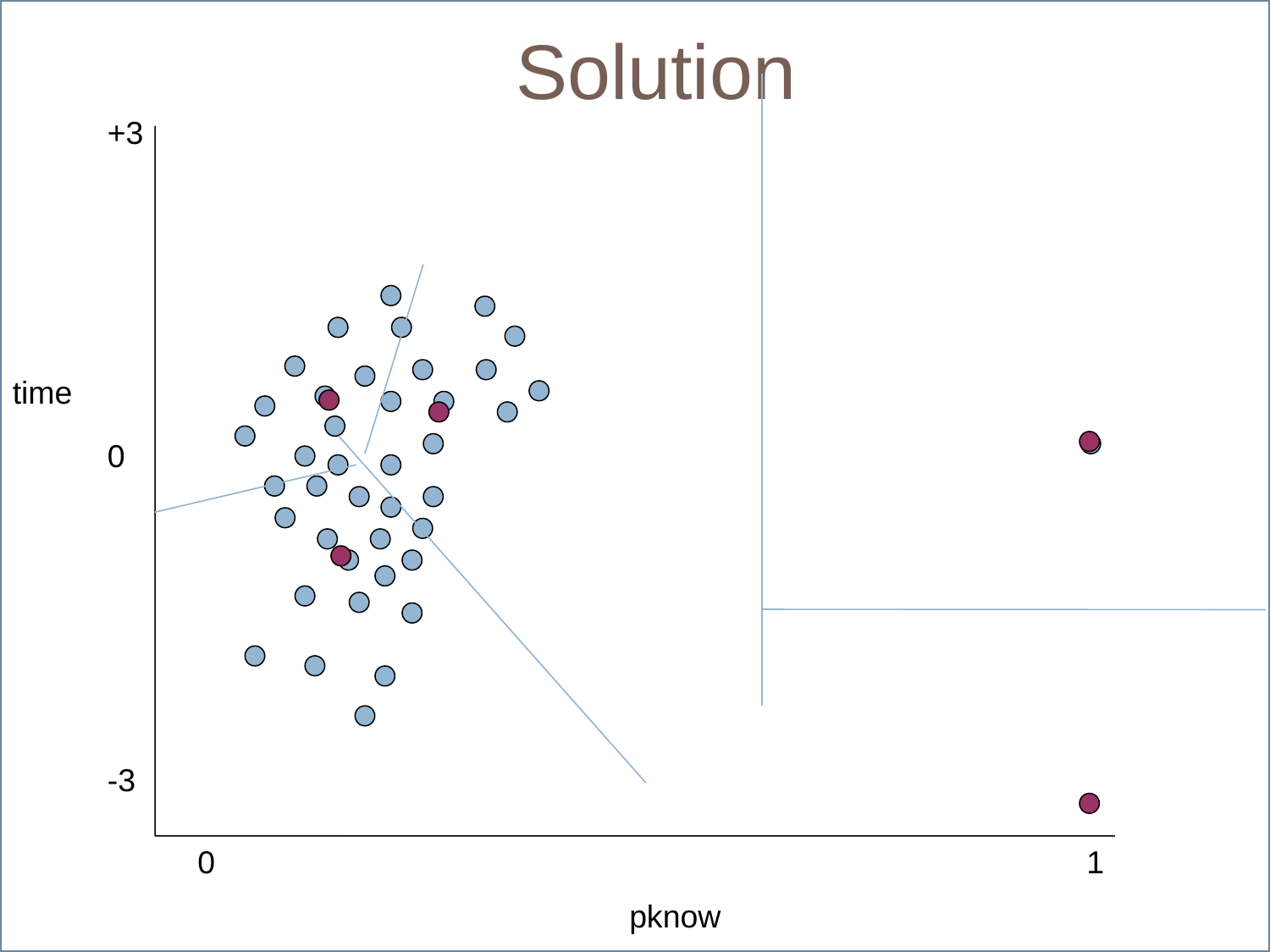

# Solution
+3

0

-3

time

0							1
pknow